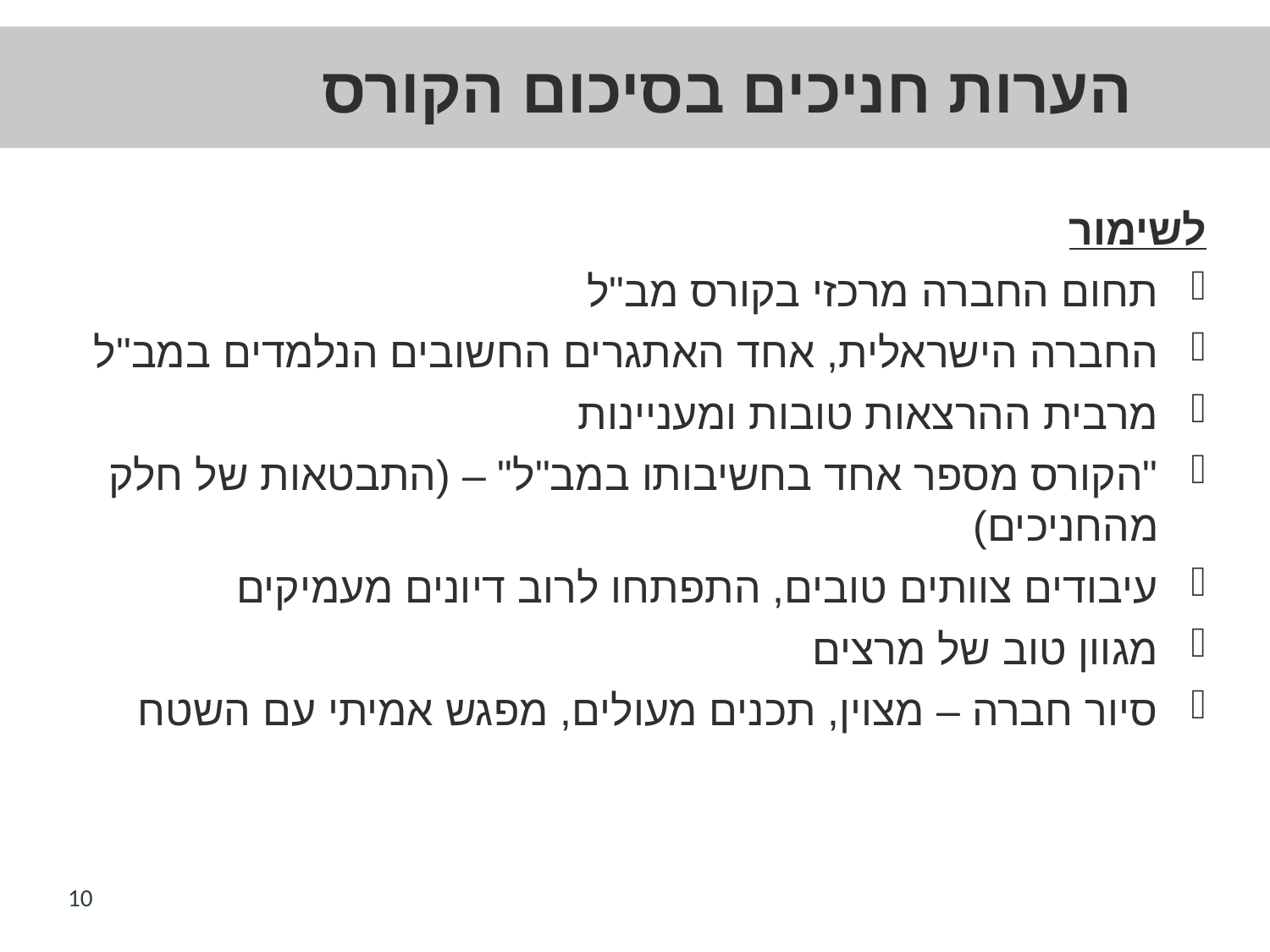

# הערות חניכים בסיכום הקורס
לשימור
תחום החברה מרכזי בקורס מב"ל
החברה הישראלית, אחד האתגרים החשובים הנלמדים במב"ל
מרבית ההרצאות טובות ומעניינות
"הקורס מספר אחד בחשיבותו במב"ל" – (התבטאות של חלק מהחניכים)
עיבודים צוותים טובים, התפתחו לרוב דיונים מעמיקים
מגוון טוב של מרצים
סיור חברה – מצוין, תכנים מעולים, מפגש אמיתי עם השטח

10